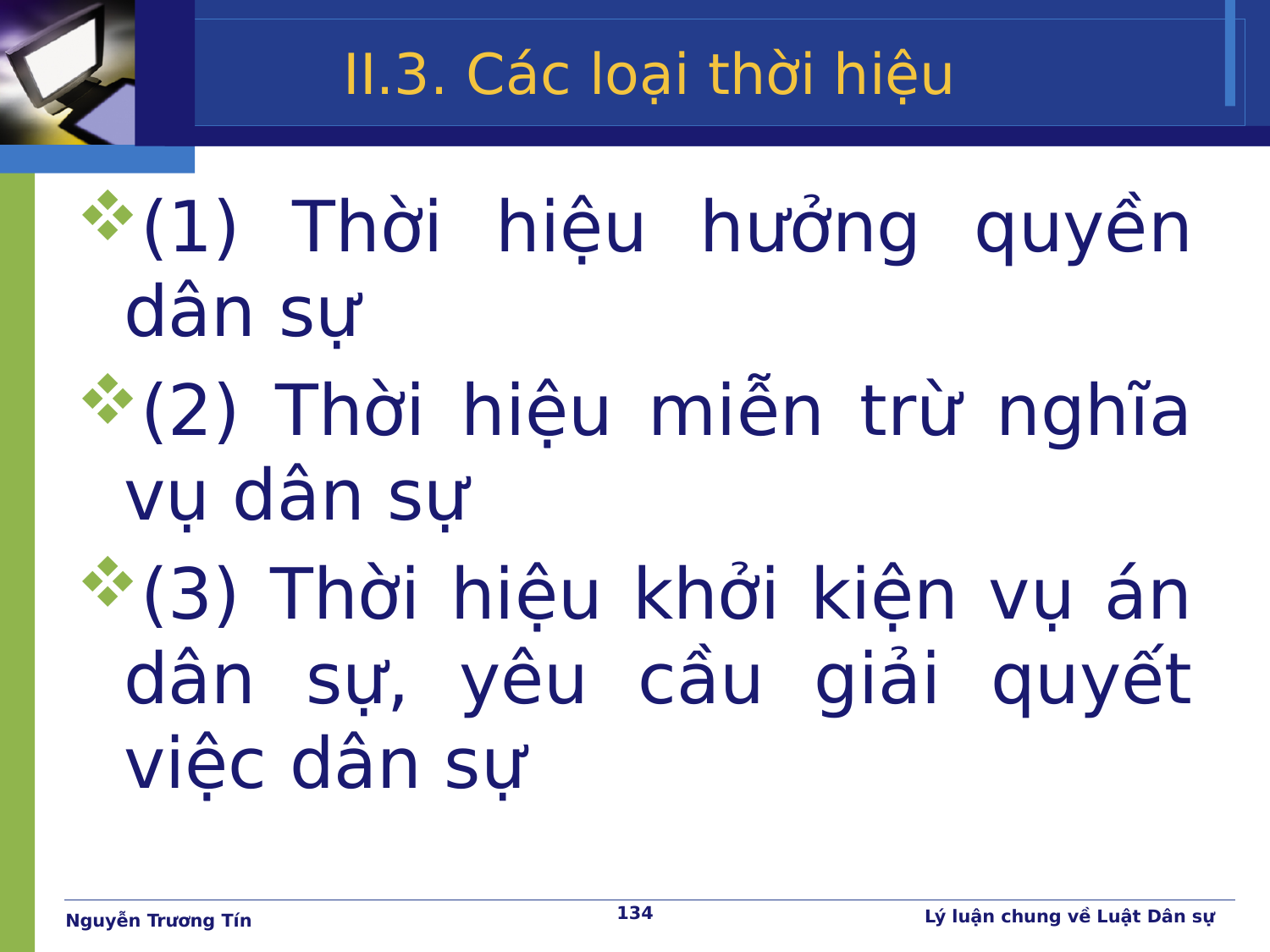

# II.3. Các loại thời hiệu
(1) Thời hiệu hưởng quyền dân sự
(2) Thời hiệu miễn trừ nghĩa vụ dân sự
(3) Thời hiệu khởi kiện vụ án dân sự, yêu cầu giải quyết việc dân sự
134
Lý luận chung về Luật Dân sự
Nguyễn Trương Tín